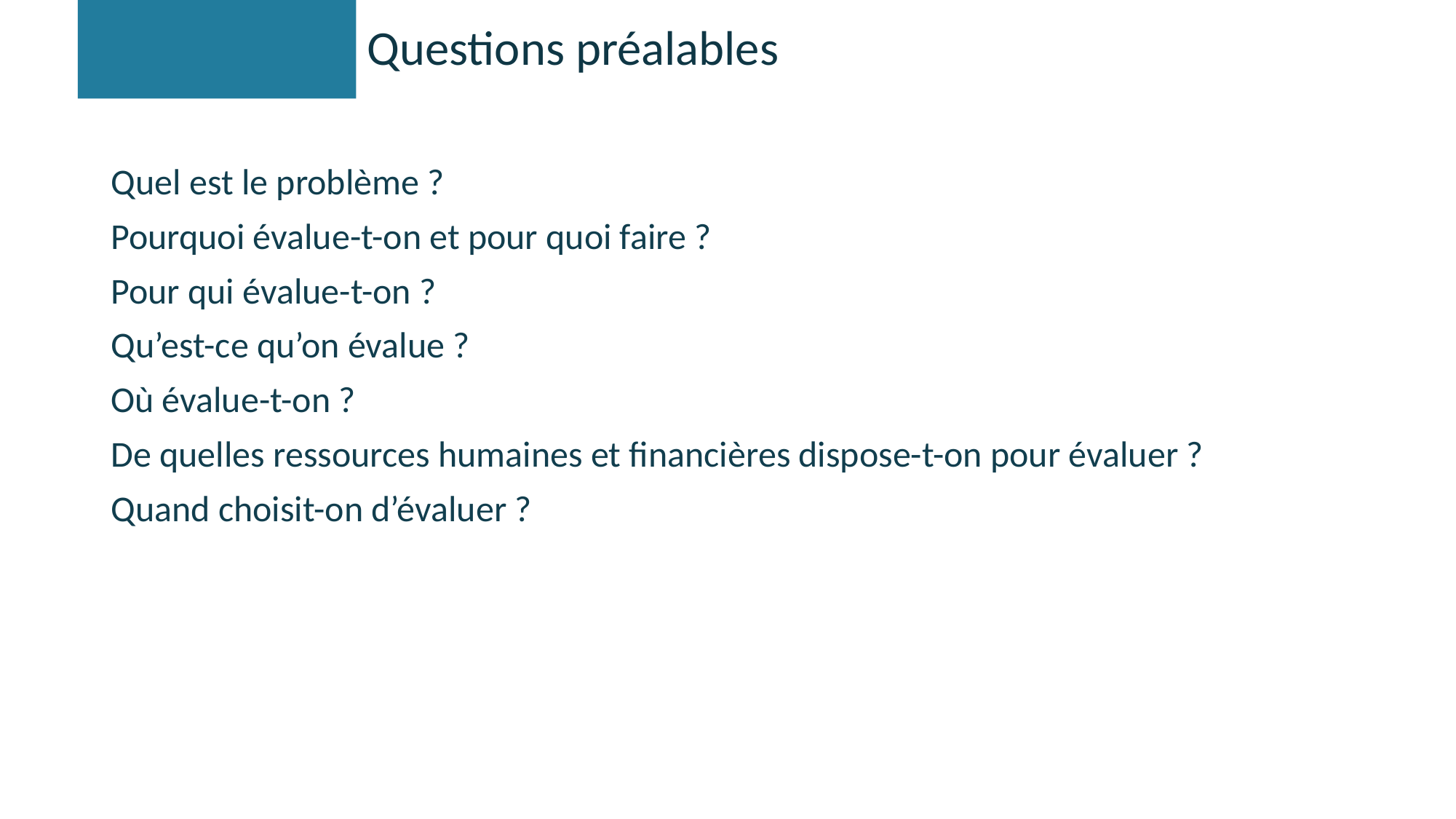

# Questions préalables
Quel est le problème ?
Pourquoi évalue-t-on et pour quoi faire ?
Pour qui évalue-t-on ?
Qu’est-ce qu’on évalue ?
Où évalue-t-on ?
De quelles ressources humaines et financières dispose-t-on pour évaluer ?
Quand choisit-on d’évaluer ?